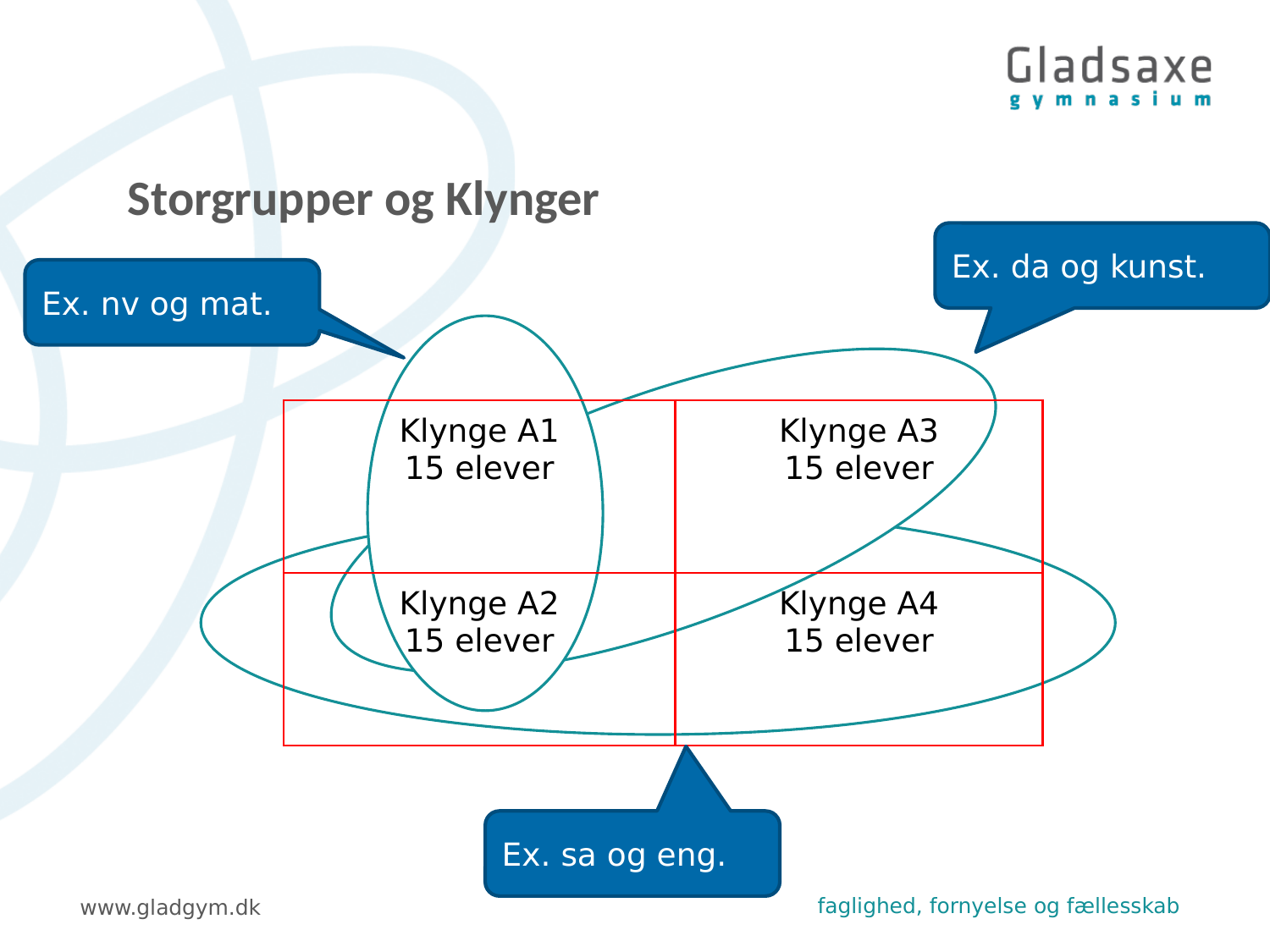

# Storgrupper og Klynger
Ex. da og kunst.
Ex. nv og mat.

| Klynge A1 15 elever | Klynge A3 15 elever |
| --- | --- |
| Klynge A2 15 elever | Klynge A4 15 elever |

Ex. sa og eng.